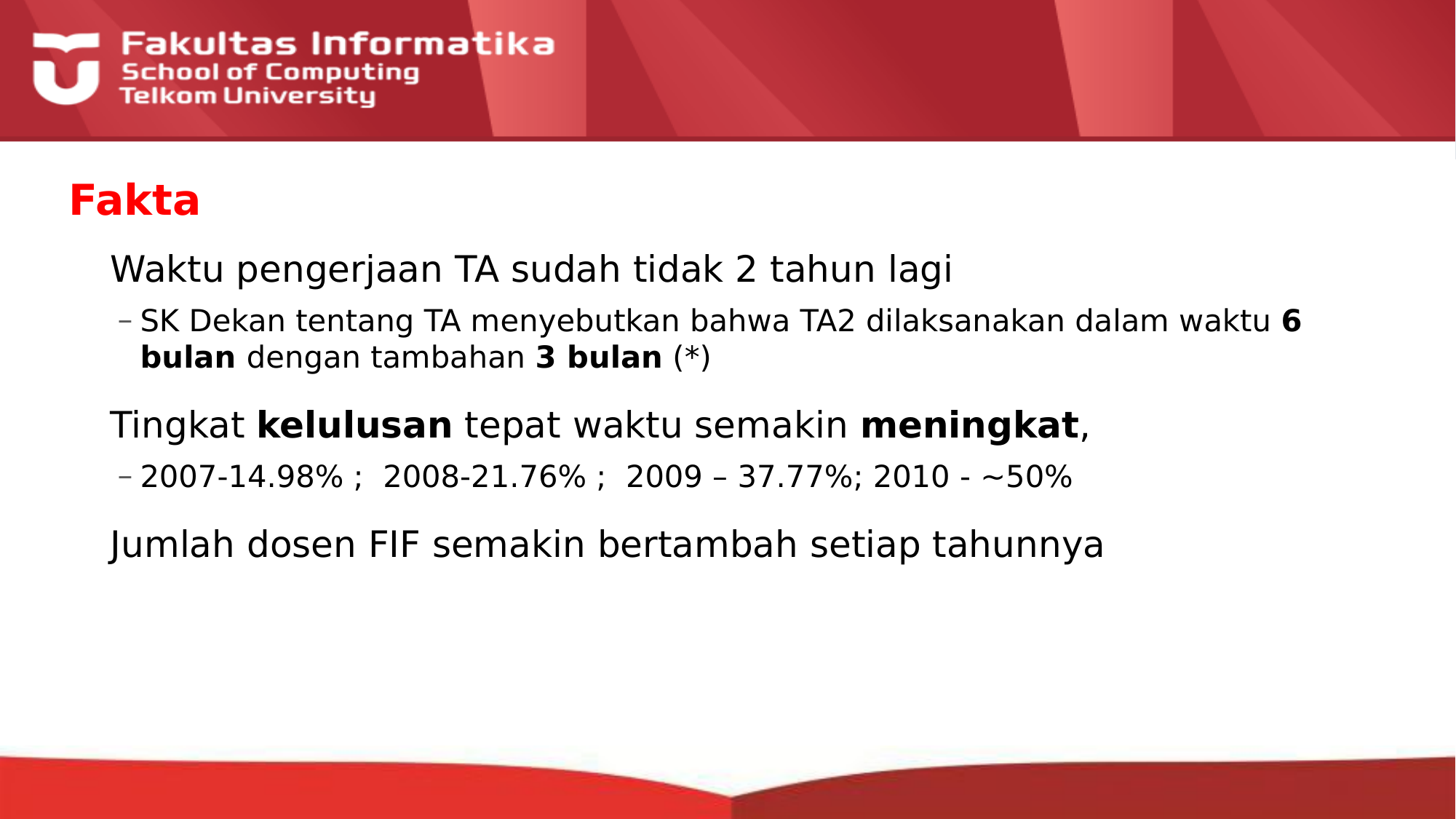

# Fakta
Waktu pengerjaan TA sudah tidak 2 tahun lagi
SK Dekan tentang TA menyebutkan bahwa TA2 dilaksanakan dalam waktu 6 bulan dengan tambahan 3 bulan (*)
Tingkat kelulusan tepat waktu semakin meningkat,
2007-14.98% ;  2008-21.76% ;  2009 – 37.77%; 2010 - ~50%
Jumlah dosen FIF semakin bertambah setiap tahunnya